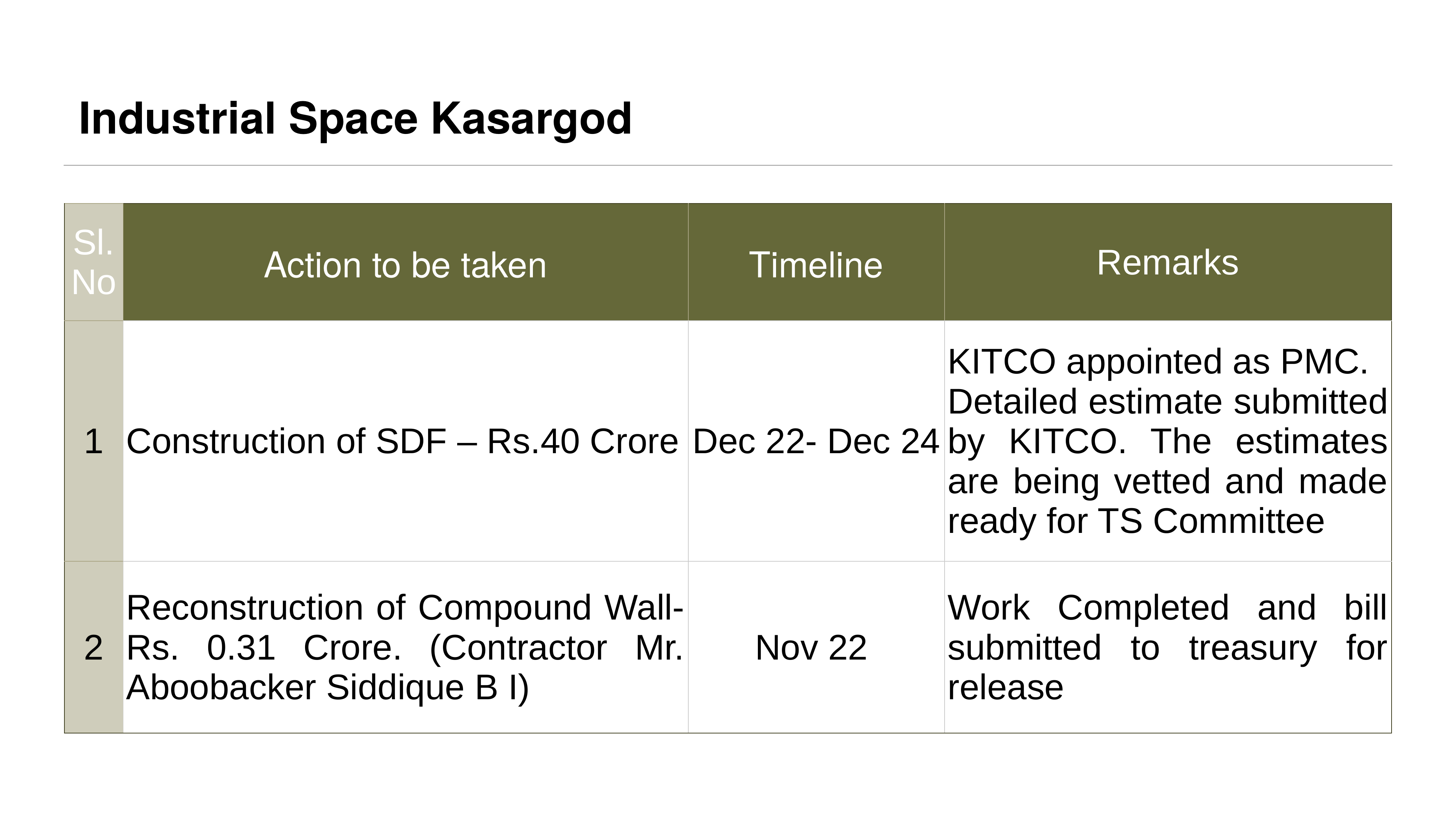

# Industrial Space Kasargod
| Sl. No | Action to be taken | Timeline | Remarks |
| --- | --- | --- | --- |
| 1 | Construction of SDF – Rs.40 Crore | Dec 22- Dec 24 | KITCO appointed as PMC. Detailed estimate submitted by KITCO. The estimates are being vetted and made ready for TS Committee |
| 2 | Reconstruction of Compound Wall-Rs. 0.31 Crore. (Contractor Mr. Aboobacker Siddique B I) | Nov 22 | Work Completed and bill submitted to treasury for release |